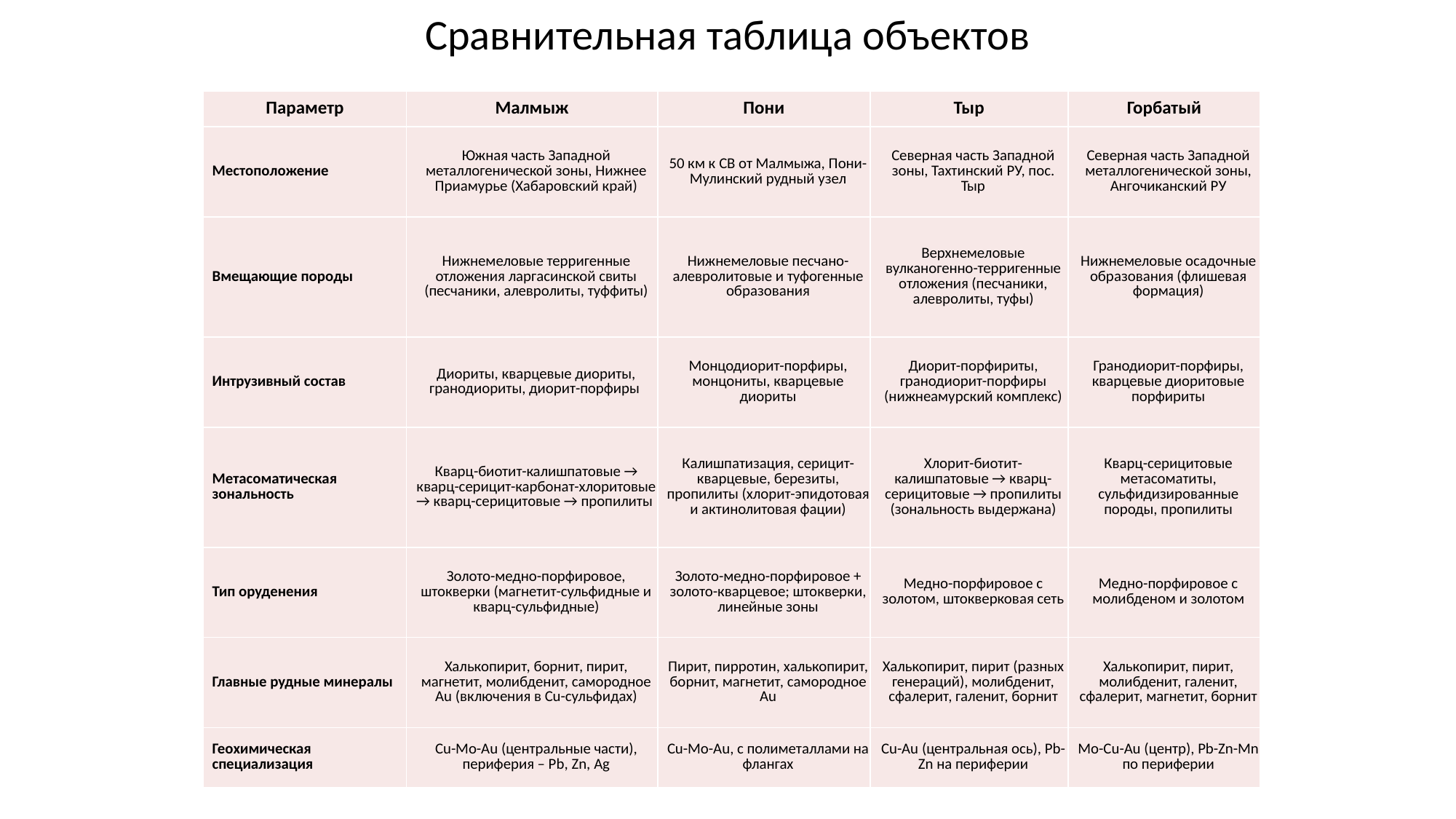

# Сравнительная таблица объектов
| Параметр | Малмыж | Пони | Тыр | Горбатый |
| --- | --- | --- | --- | --- |
| Местоположение | Южная часть Западной металлогенической зоны, Нижнее Приамурье (Хабаровский край) | 50 км к СВ от Малмыжа, Пони-Мулинский рудный узел | Северная часть Западной зоны, Тахтинский РУ, пос. Тыр | Северная часть Западной металлогенической зоны, Ангочиканский РУ |
| Вмещающие породы | Нижнемеловые терригенные отложения ларгасинской свиты (песчаники, алевролиты, туффиты) | Нижнемеловые песчано-алевролитовые и туфогенные образования | Верхнемеловые вулканогенно-терригенные отложения (песчаники, алевролиты, туфы) | Нижнемеловые осадочные образования (флишевая формация) |
| Интрузивный состав | Диориты, кварцевые диориты, гранодиориты, диорит-порфиры | Монцодиорит-порфиры, монцониты, кварцевые диориты | Диорит-порфириты, гранодиорит-порфиры (нижнеамурский комплекс) | Гранодиорит-порфиры, кварцевые диоритовые порфириты |
| Метасоматическая зональность | Кварц-биотит-калишпатовые → кварц-серицит-карбонат-хлоритовые → кварц-серицитовые → пропилиты | Калишпатизация, серицит-кварцевые, березиты, пропилиты (хлорит-эпидотовая и актинолитовая фации) | Хлорит-биотит-калишпатовые → кварц-серицитовые → пропилиты (зональность выдержана) | Кварц-серицитовые метасоматиты, сульфидизированные породы, пропилиты |
| Тип оруденения | Золото-медно-порфировое, штокверки (магнетит-сульфидные и кварц-сульфидные) | Золото-медно-порфировое + золото-кварцевое; штокверки, линейные зоны | Медно-порфировое с золотом, штокверковая сеть | Медно-порфировое с молибденом и золотом |
| Главные рудные минералы | Халькопирит, борнит, пирит, магнетит, молибденит, самородное Au (включения в Cu-сульфидах) | Пирит, пирротин, халькопирит, борнит, магнетит, самородное Au | Халькопирит, пирит (разных генераций), молибденит, сфалерит, галенит, борнит | Халькопирит, пирит, молибденит, галенит, сфалерит, магнетит, борнит |
| Геохимическая специализация | Cu-Mo-Au (центральные части), периферия – Pb, Zn, Ag | Cu-Mo-Au, с полиметаллами на флангах | Cu-Au (центральная ось), Pb-Zn на периферии | Mo-Cu-Au (центр), Pb-Zn-Mn по периферии |